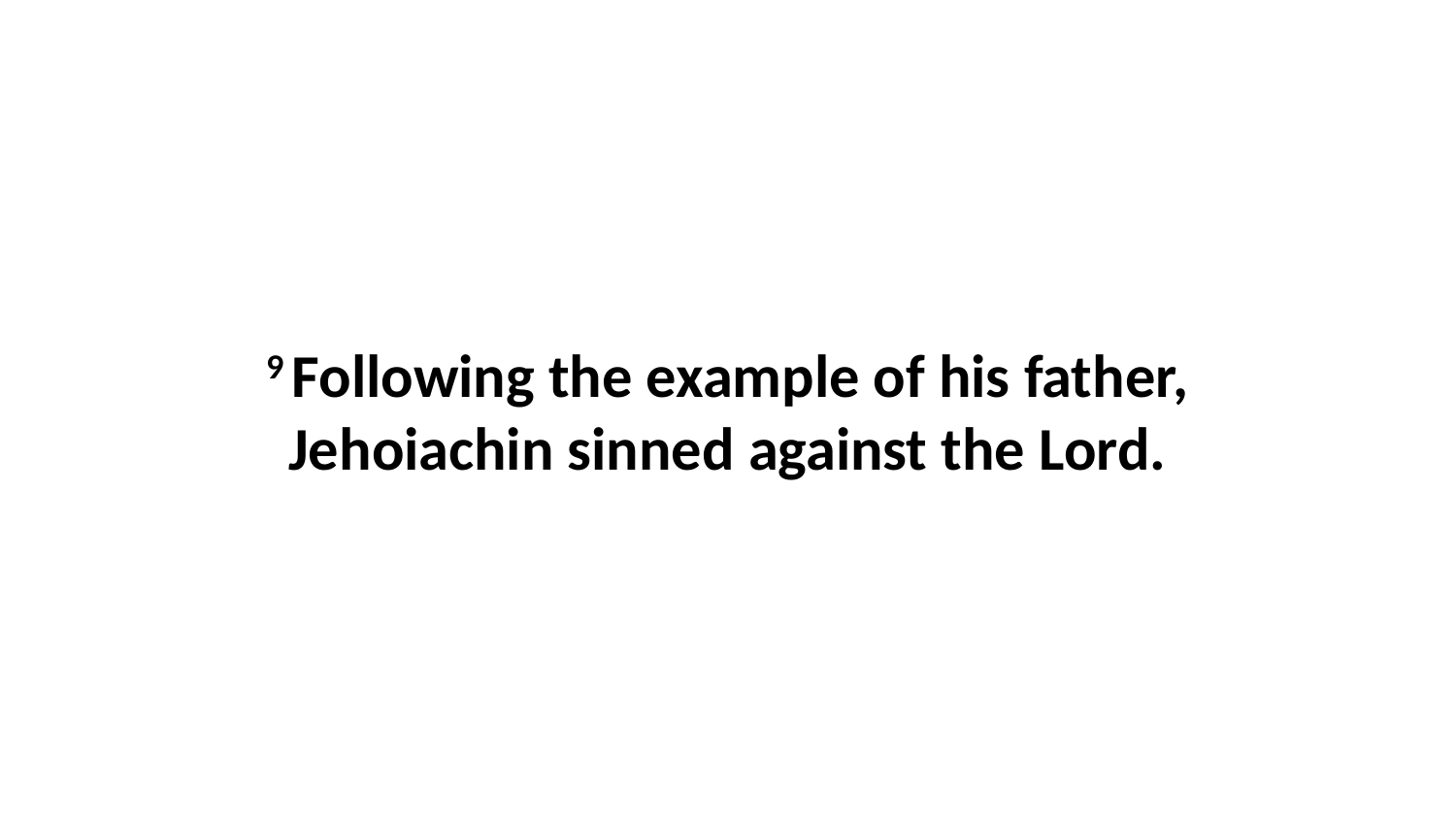

9 Following the example of his father, Jehoiachin sinned against the Lord.